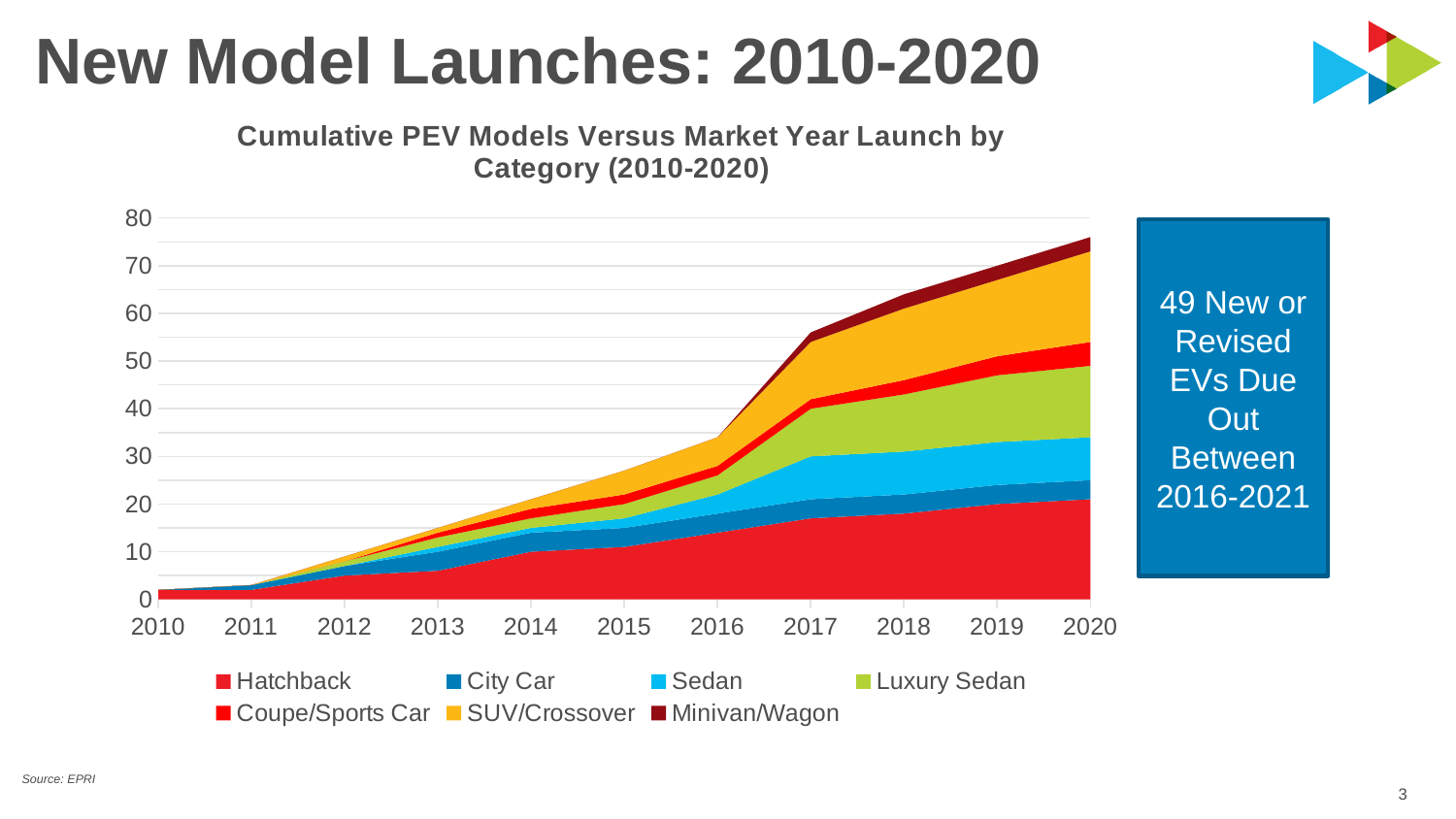

# New Model Launches: 2010-2020

### Chart: Cumulative PEV Models Versus Market Year Launch by Category (2010-2020)

| Category | Hatchback | City Car | Sedan | Luxury Sedan | Coupe/Sports Car | SUV/Crossover | Minivan/Wagon |
|---|---|---|---|---|---|---|---|
| 2010.0 | 2.0 | 0.0 | 0.0 | 0.0 | 0.0 | 0.0 | 0.0 |
| 2011.0 | 2.0 | 1.0 | 0.0 | 0.0 | 0.0 | 0.0 | 0.0 |
| 2012.0 | 5.0 | 2.0 | 0.0 | 1.0 | 0.0 | 1.0 | 0.0 |
| 2013.0 | 6.0 | 4.0 | 1.0 | 2.0 | 1.0 | 1.0 | 0.0 |
| 2014.0 | 10.0 | 4.0 | 1.0 | 2.0 | 2.0 | 2.0 | 0.0 |
| 2015.0 | 11.0 | 4.0 | 2.0 | 3.0 | 2.0 | 5.0 | 0.0 |
| 2016.0 | 14.0 | 4.0 | 4.0 | 4.0 | 2.0 | 6.0 | 0.0 |
| 2017.0 | 17.0 | 4.0 | 9.0 | 10.0 | 2.0 | 12.0 | 2.0 |
| 2018.0 | 18.0 | 4.0 | 9.0 | 12.0 | 3.0 | 15.0 | 3.0 |
| 2019.0 | 20.0 | 4.0 | 9.0 | 14.0 | 4.0 | 16.0 | 3.0 |
| 2020.0 | 21.0 | 4.0 | 9.0 | 15.0 | 5.0 | 19.0 | 3.0 |
49 New or Revised EVs Due Out Between 2016-2021
Source: EPRI